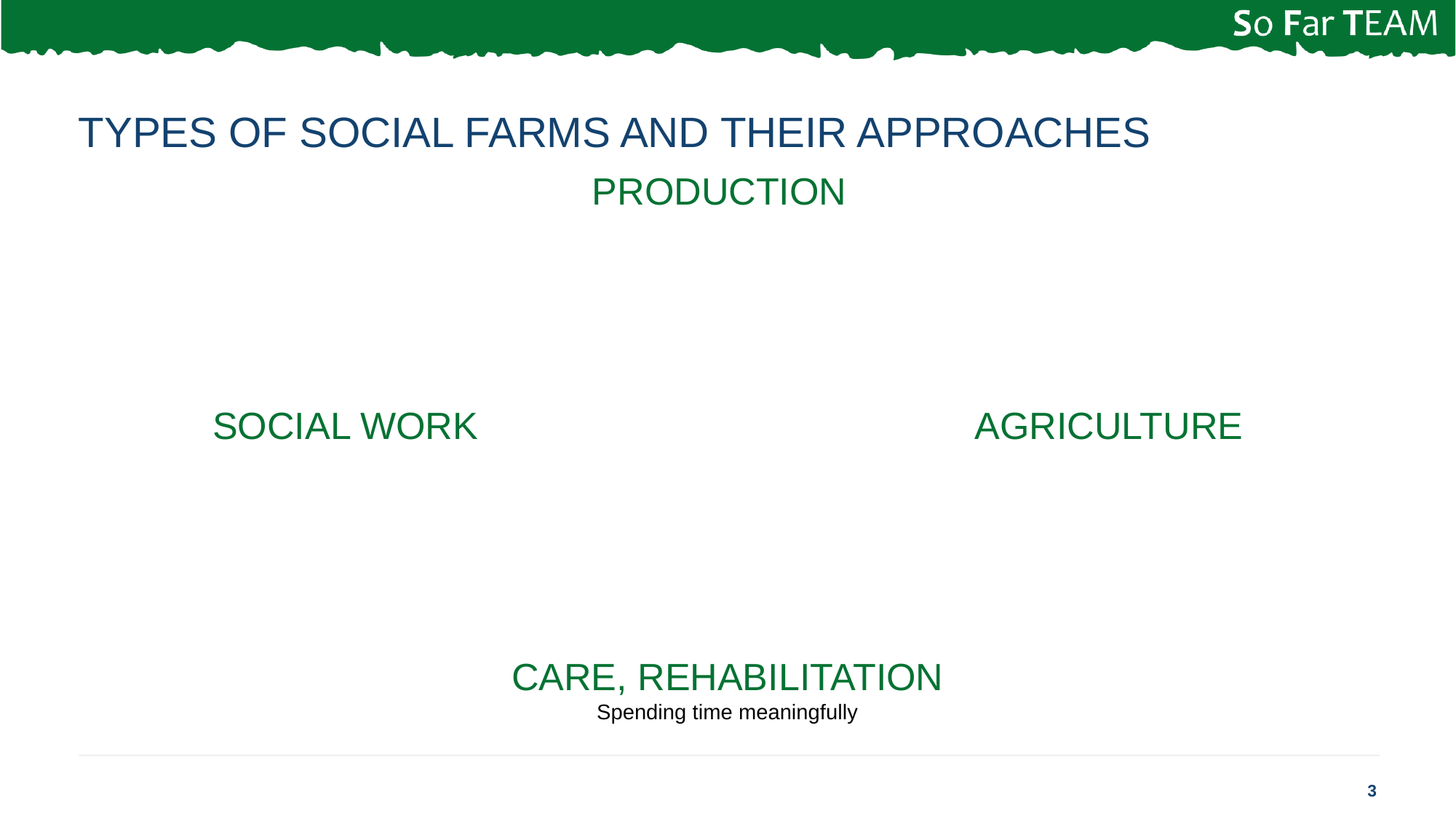

# TYPES OF SOCIAL FARMS AND THEIR APPROACHES
PRODUCTION

SOCIAL WORK
AGRICULTURE
CARE, REHABILITATION Spending time meaningfully
3